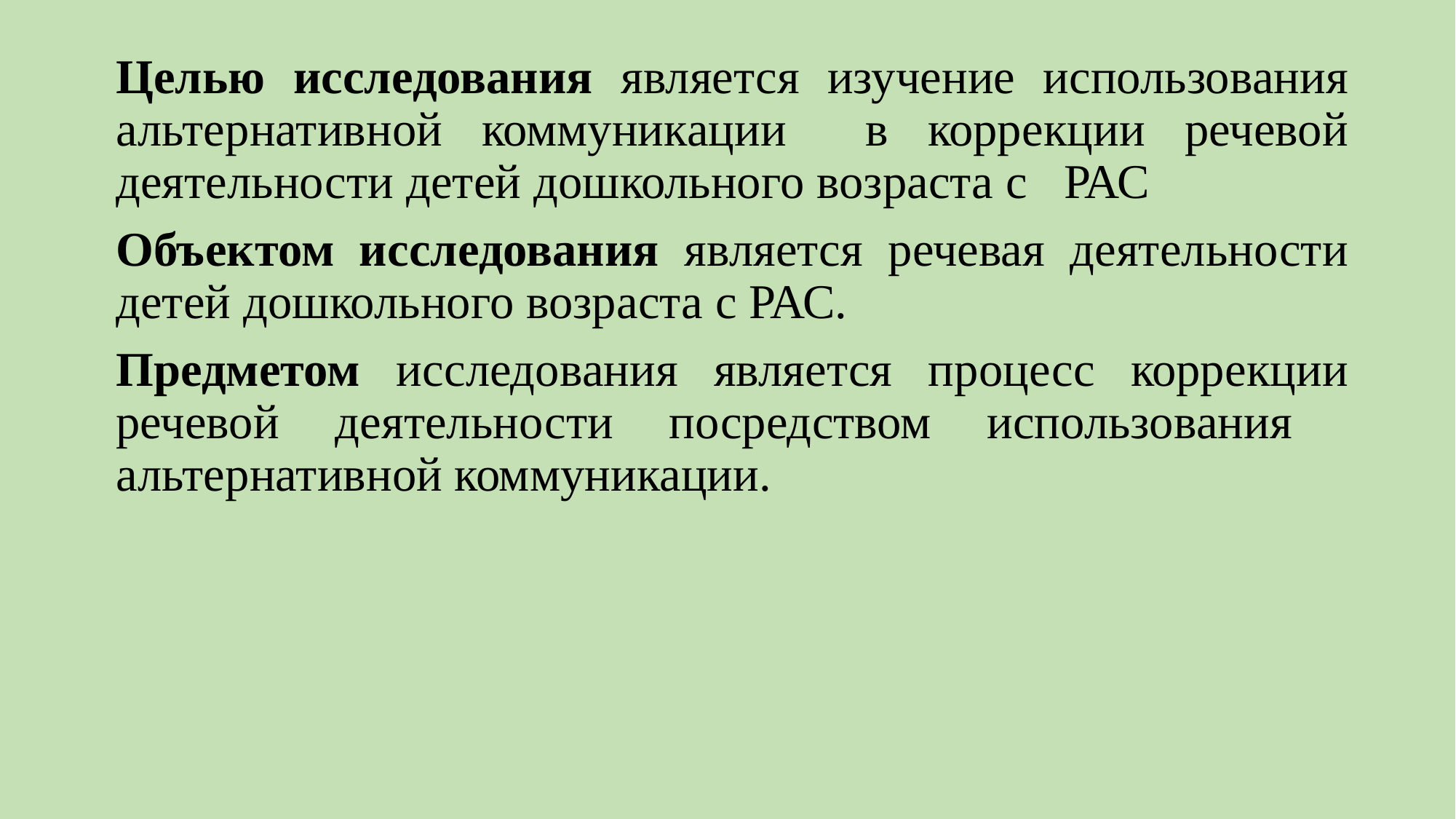

Целью исследования является изучение использования альтернативной коммуникации  в коррекции речевой деятельности детей дошкольного возраста с   РАС
Объектом исследования является речевая деятельности детей дошкольного возраста с РАС.
Предметом исследования является процесс коррекции речевой деятельности посредством использования  альтернативной коммуникации.